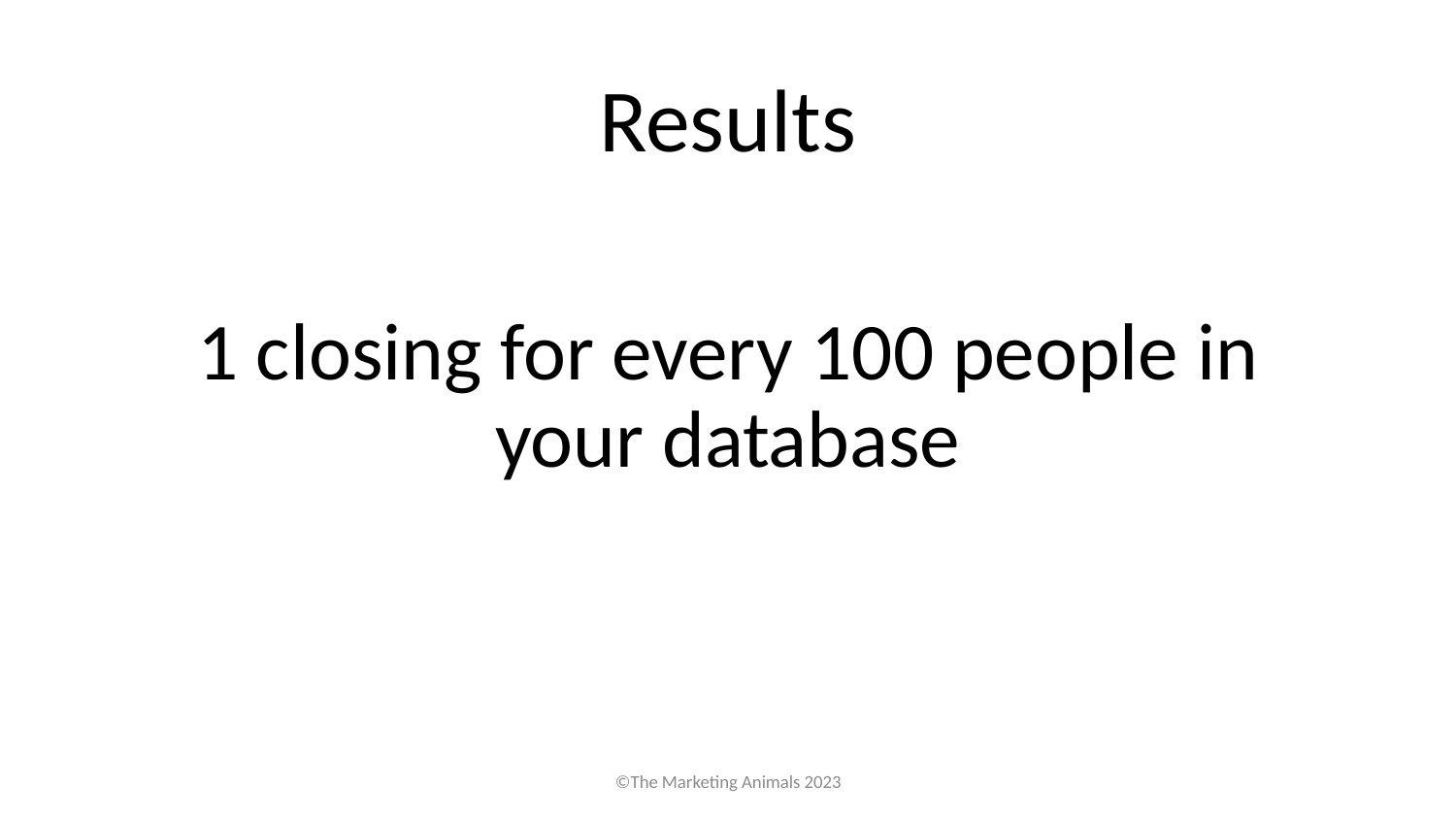

# Results
1 closing for every 100 people in your database
©The Marketing Animals 2023